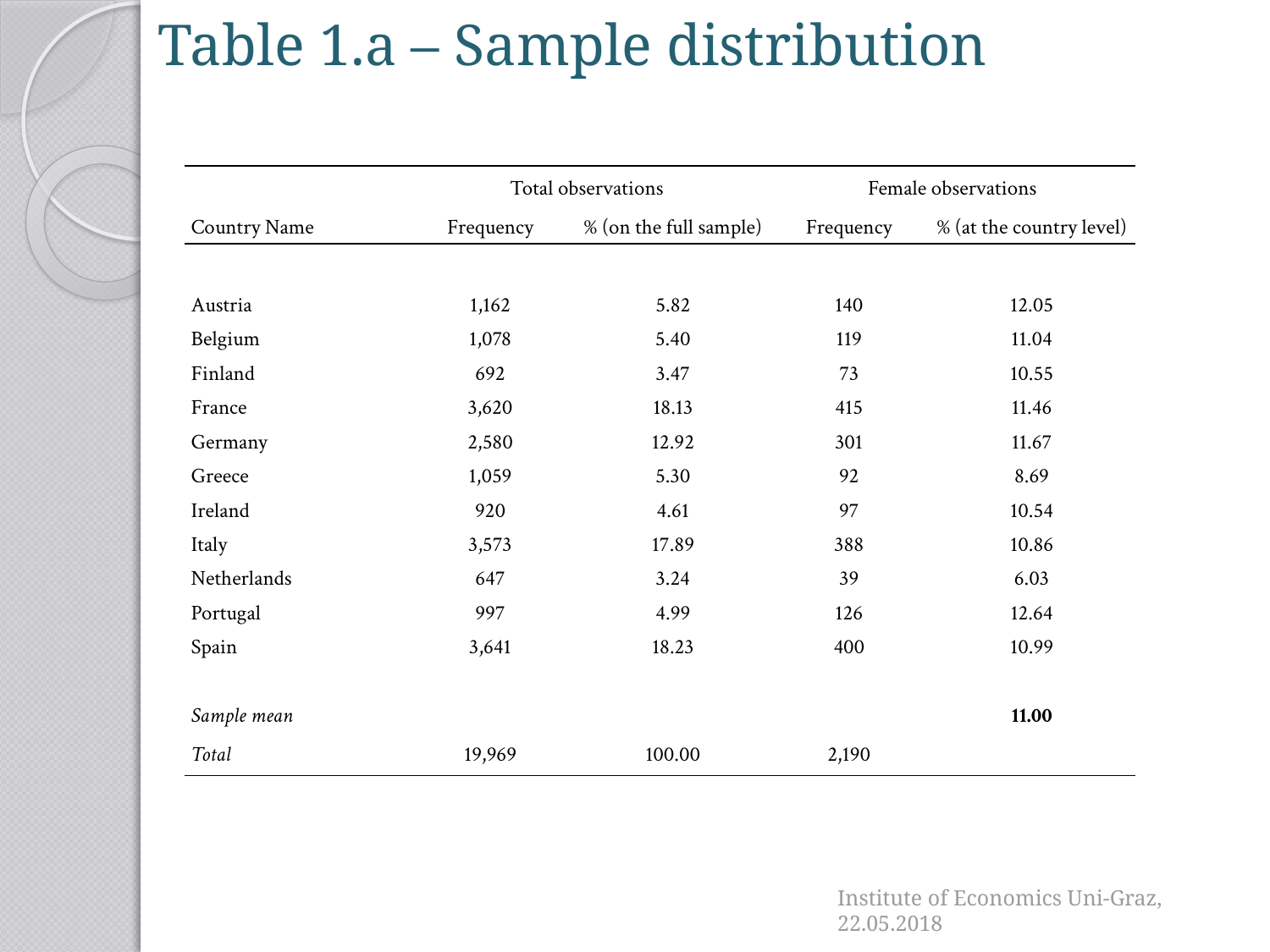

Table 1.a – Sample distribution
|  | Total observations |  | Female observations |  |
| --- | --- | --- | --- | --- |
| Country Name | Frequency | % (on the full sample) | Frequency | % (at the country level) |
|  |  |  |  |  |
| Austria | 1,162 | 5.82 | 140 | 12.05 |
| Belgium | 1,078 | 5.40 | 119 | 11.04 |
| Finland | 692 | 3.47 | 73 | 10.55 |
| France | 3,620 | 18.13 | 415 | 11.46 |
| Germany | 2,580 | 12.92 | 301 | 11.67 |
| Greece | 1,059 | 5.30 | 92 | 8.69 |
| Ireland | 920 | 4.61 | 97 | 10.54 |
| Italy | 3,573 | 17.89 | 388 | 10.86 |
| Netherlands | 647 | 3.24 | 39 | 6.03 |
| Portugal | 997 | 4.99 | 126 | 12.64 |
| Spain | 3,641 | 18.23 | 400 | 10.99 |
|  |  |  |  |  |
| Sample mean |  |  |  | 11.00 |
| Total | 19,969 | 100.00 | 2,190 |  |
Institute of Economics Uni-Graz, 22.05.2018